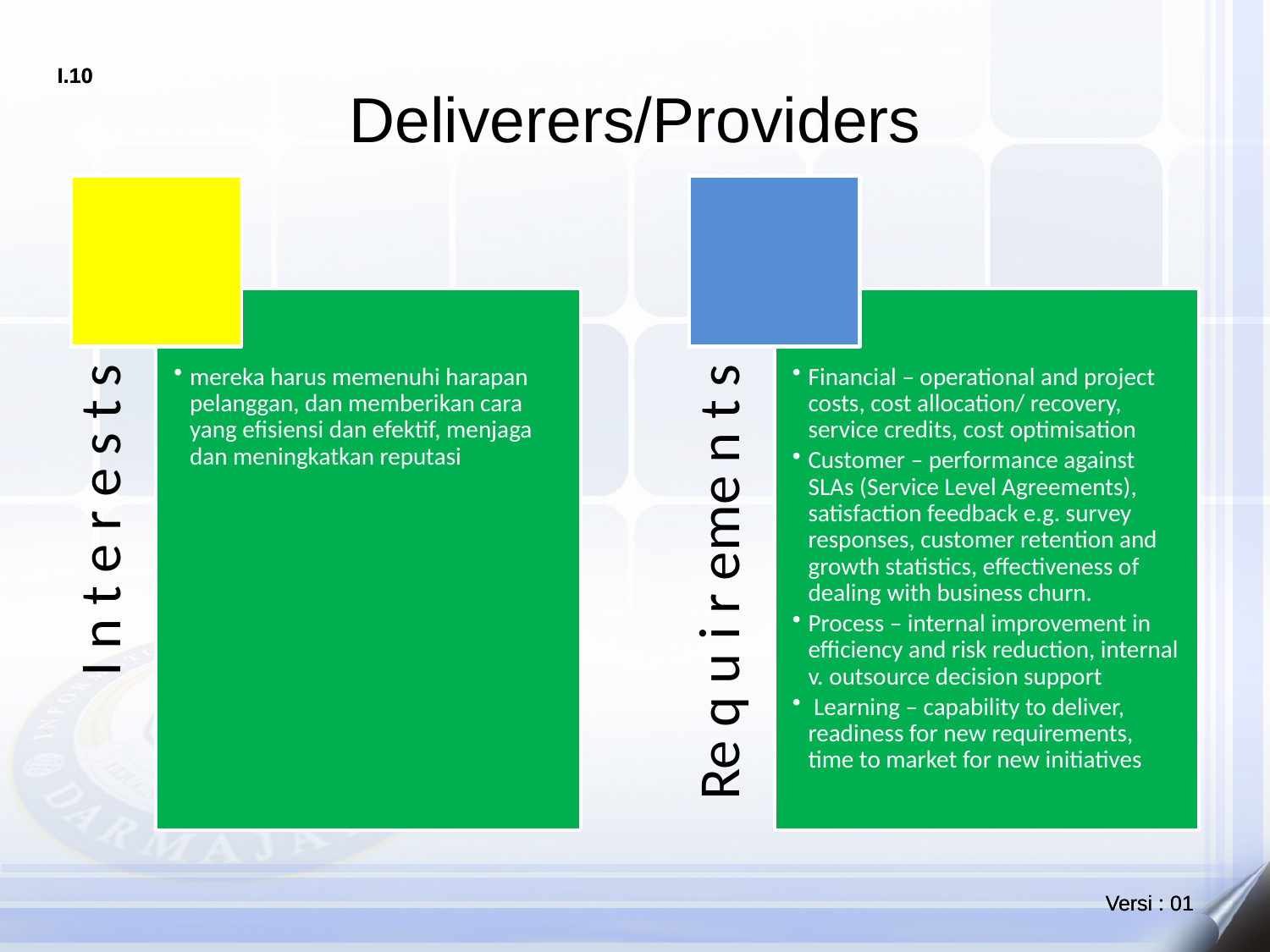

# Deliverers/Providers
I n t e r e s t s
mereka harus memenuhi harapan pelanggan, dan memberikan cara yang efisiensi dan efektif, menjaga dan meningkatkan reputasi
Re q u i r eme n t s
Financial – operational and project costs, cost allocation/ recovery, service credits, cost optimisation
Customer – performance against SLAs (Service Level Agreements), satisfaction feedback e.g. survey responses, customer retention and growth statistics, effectiveness of dealing with business churn.
Process – internal improvement in efficiency and risk reduction, internal v. outsource decision support
 Learning – capability to deliver, readiness for new requirements, time to market for new initiatives